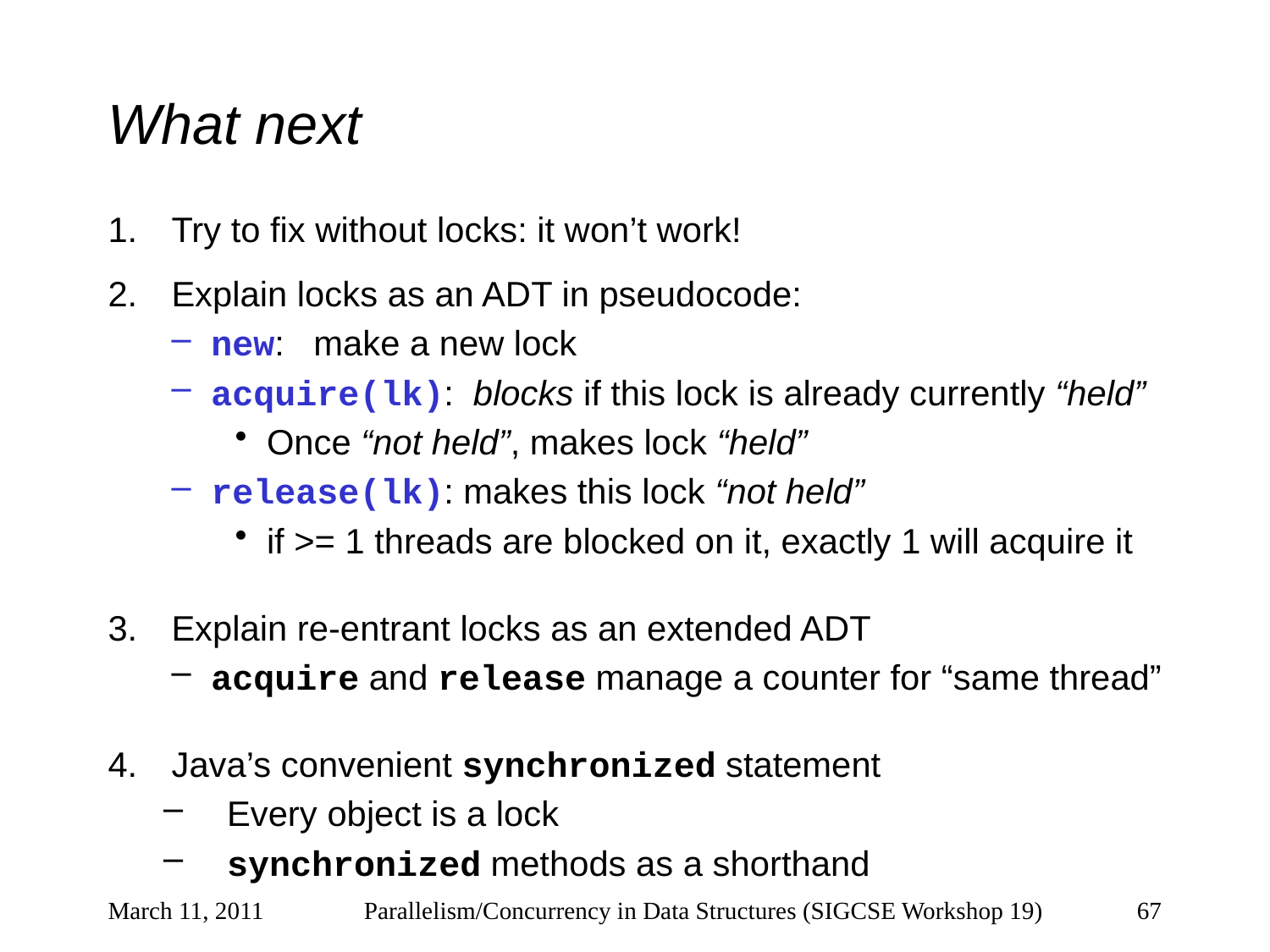

# What next
Try to fix without locks: it won’t work!

Explain locks as an ADT in pseudocode:
new:   make a new lock
acquire(lk):  blocks if this lock is already currently “held”
Once “not held”, makes lock “held”
release(lk): makes this lock “not held”
if >= 1 threads are blocked on it, exactly 1 will acquire it

Explain re-entrant locks as an extended ADT
acquire and release manage a counter for “same thread”

Java’s convenient synchronized statement
Every object is a lock
synchronized methods as a shorthand

March 11, 2011
Parallelism/Concurrency in Data Structures (SIGCSE Workshop 19)
67